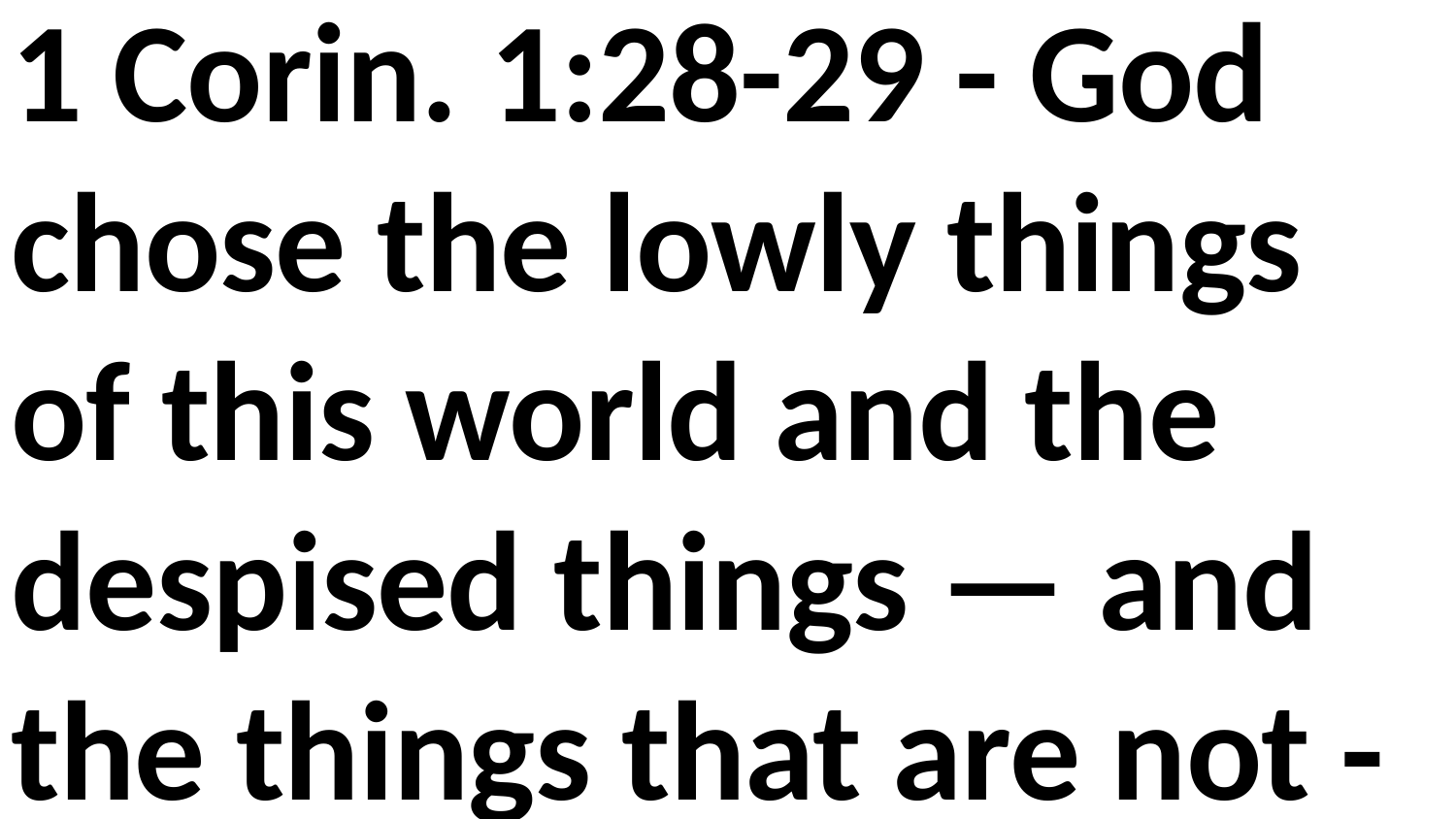

1 Corin. 1:28-29 - God chose the lowly things of this world and the despised things — and the things that are not -
to nullify the things that are, so that no one may boast before him.